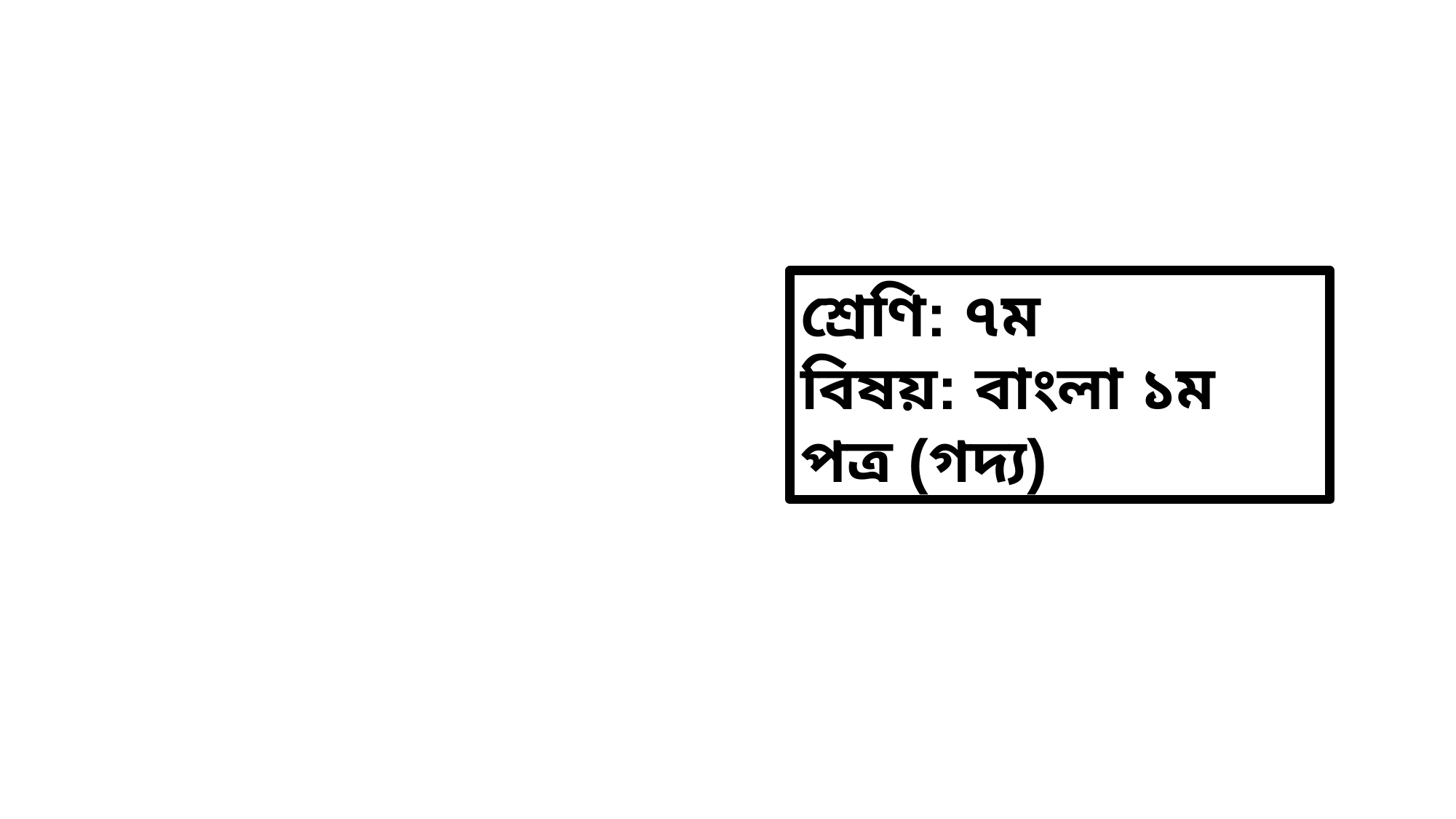

শ্রেণি: ৭ম
বিষয়: বাংলা ১ম পত্র (গদ্য)